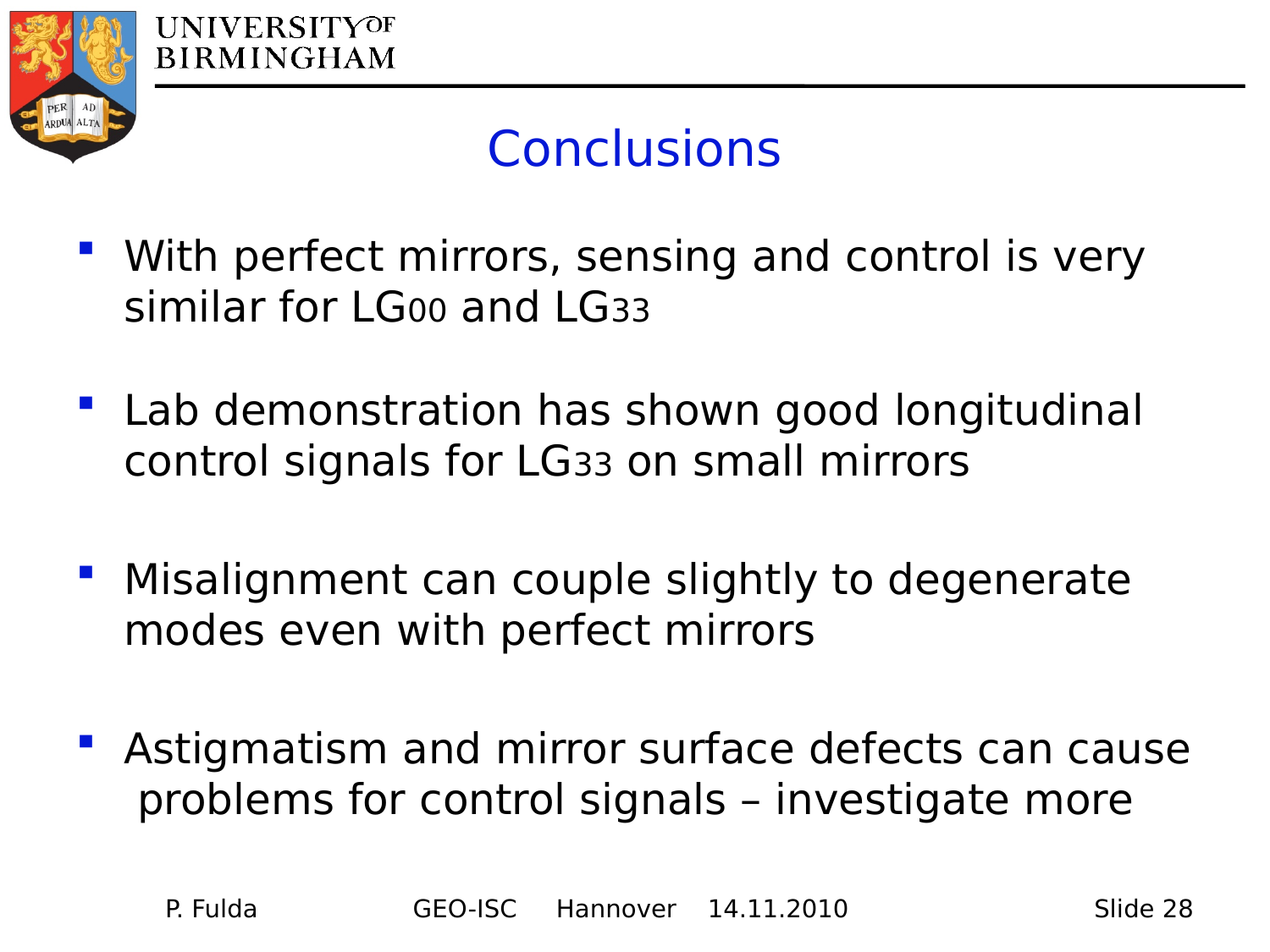

# Conclusions
With perfect mirrors, sensing and control is very similar for LG00 and LG33

Lab demonstration has shown good longitudinal control signals for LG33 on small mirrors

Misalignment can couple slightly to degenerate modes even with perfect mirrors

Astigmatism and mirror surface defects can cause  problems for control signals – investigate more

P. Fulda
GEO-ISC     Hannover    14.11.2010
28